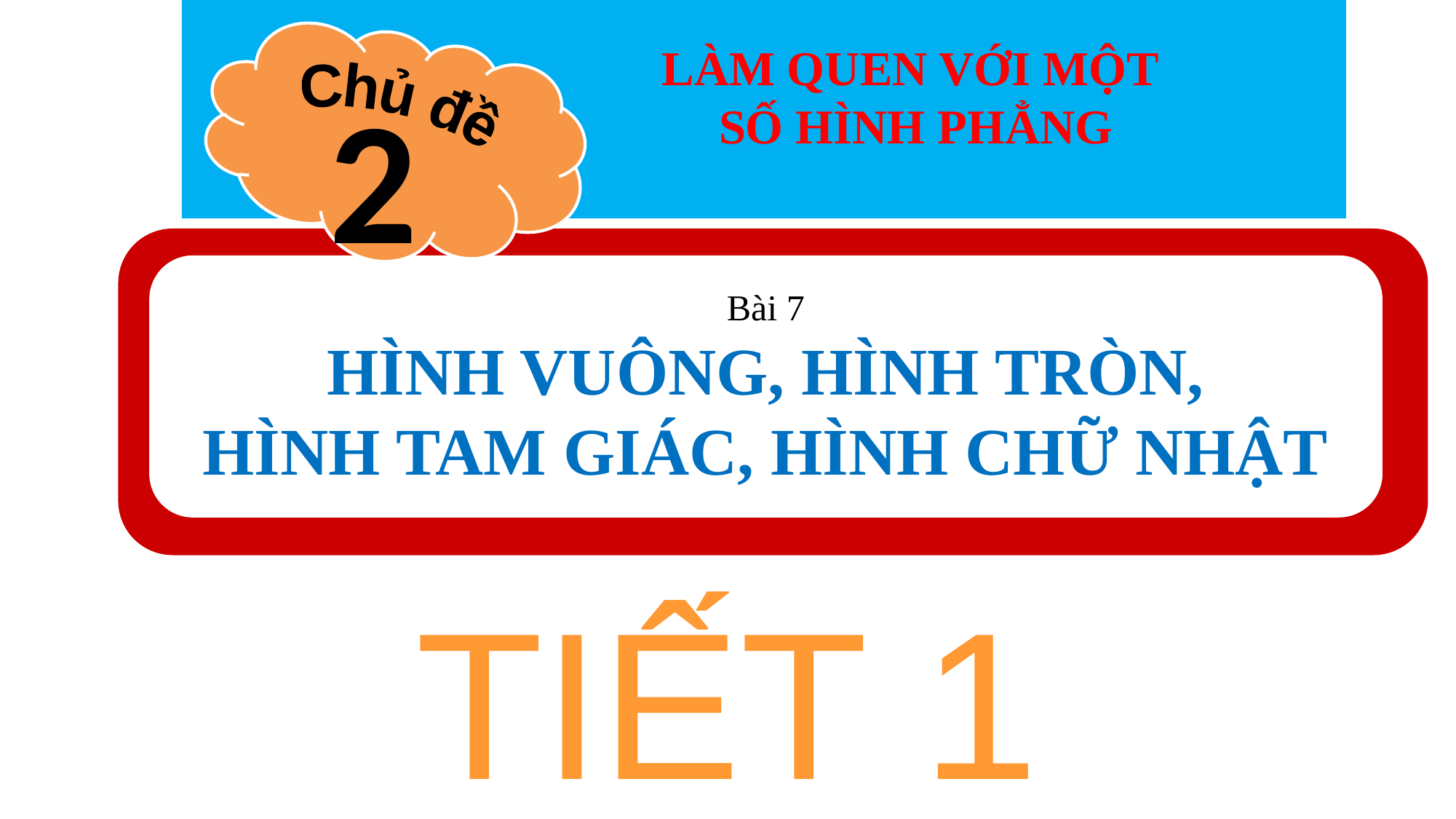

Chủ đề
LÀM QUEN VỚI MỘT
SỐ HÌNH PHẲNG
2

Bài 7
HÌNH VUÔNG, HÌNH TRÒN,
HÌNH TAM GIÁC, HÌNH CHỮ NHẬT
TIẾT 1